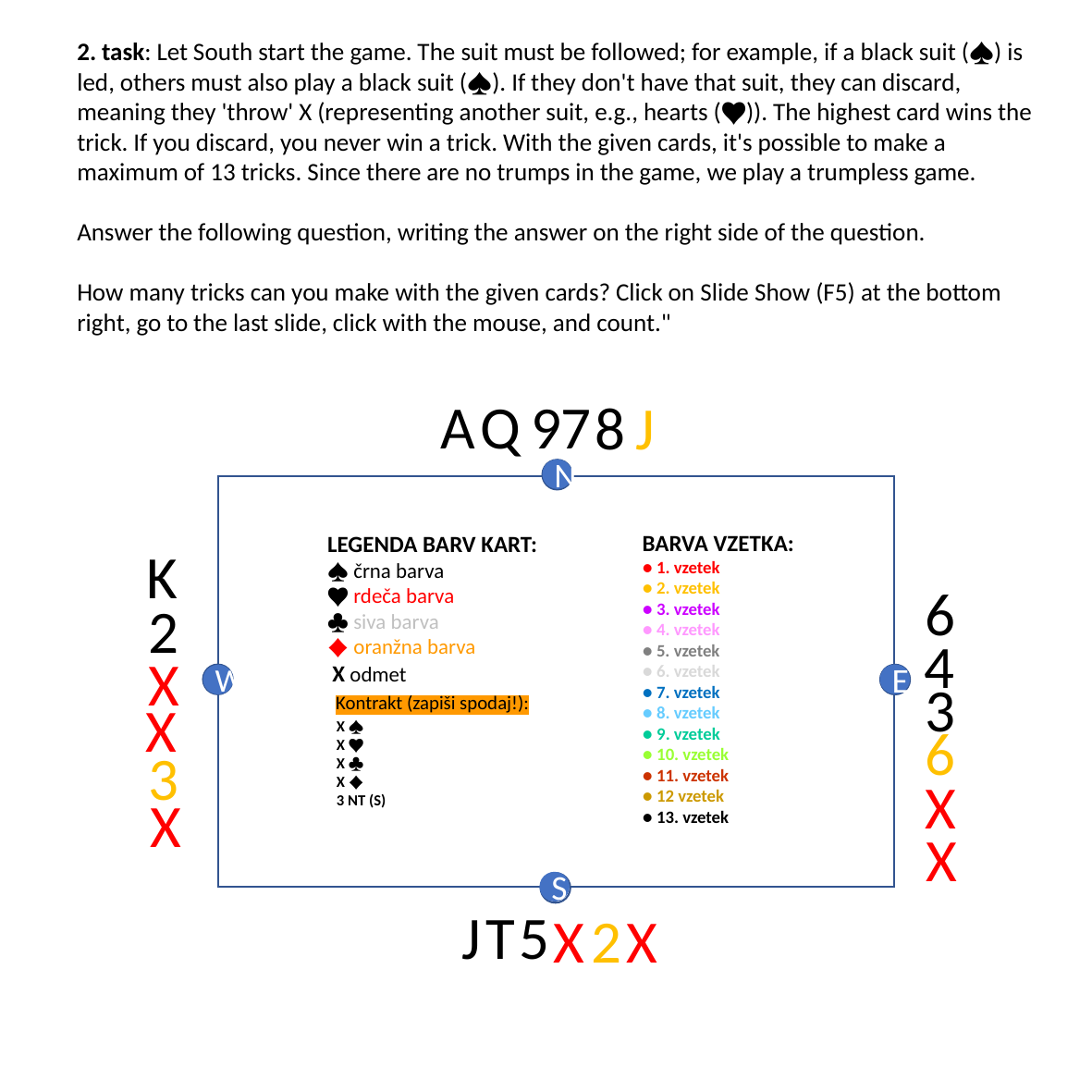

2. task: Let South start the game. The suit must be followed; for example, if a black suit (♠) is led, others must also play a black suit (♠). If they don't have that suit, they can discard, meaning they 'throw' X (representing another suit, e.g., hearts (♥)). The highest card wins the trick. If you discard, you never win a trick. With the given cards, it's possible to make a maximum of 13 tricks. Since there are no trumps in the game, we play a trumpless game.

Answer the following question, writing the answer on the right side of the question.

How many tricks can you make with the given cards? Click on Slide Show (F5) at the bottom right, go to the last slide, click with the mouse, and count."
9
A
Q
7
J
8
N

E
W
S
BARVA VZETKA:
● 1. vzetek
● 2. vzetek
● 3. vzetek
● 4. vzetek
● 5. vzetek
● 6. vzetek
● 7. vzetek
● 8. vzetek
● 9. vzetek
● 10. vzetek
● 11. vzetek
● 12 vzetek
● 13. vzetek
LEGENDA BARV KART:
♠ črna barva
♥ rdeča barva
♣ siva barva
♦ oranžna barva
 X odmet
K
6
2
4
X
3
Kontrakt (zapiši spodaj!):
X
6
X ♠
X ♥
X ♣
X ♦
3 NT (S)
3
X
X
X
J
T
5
X
X
2